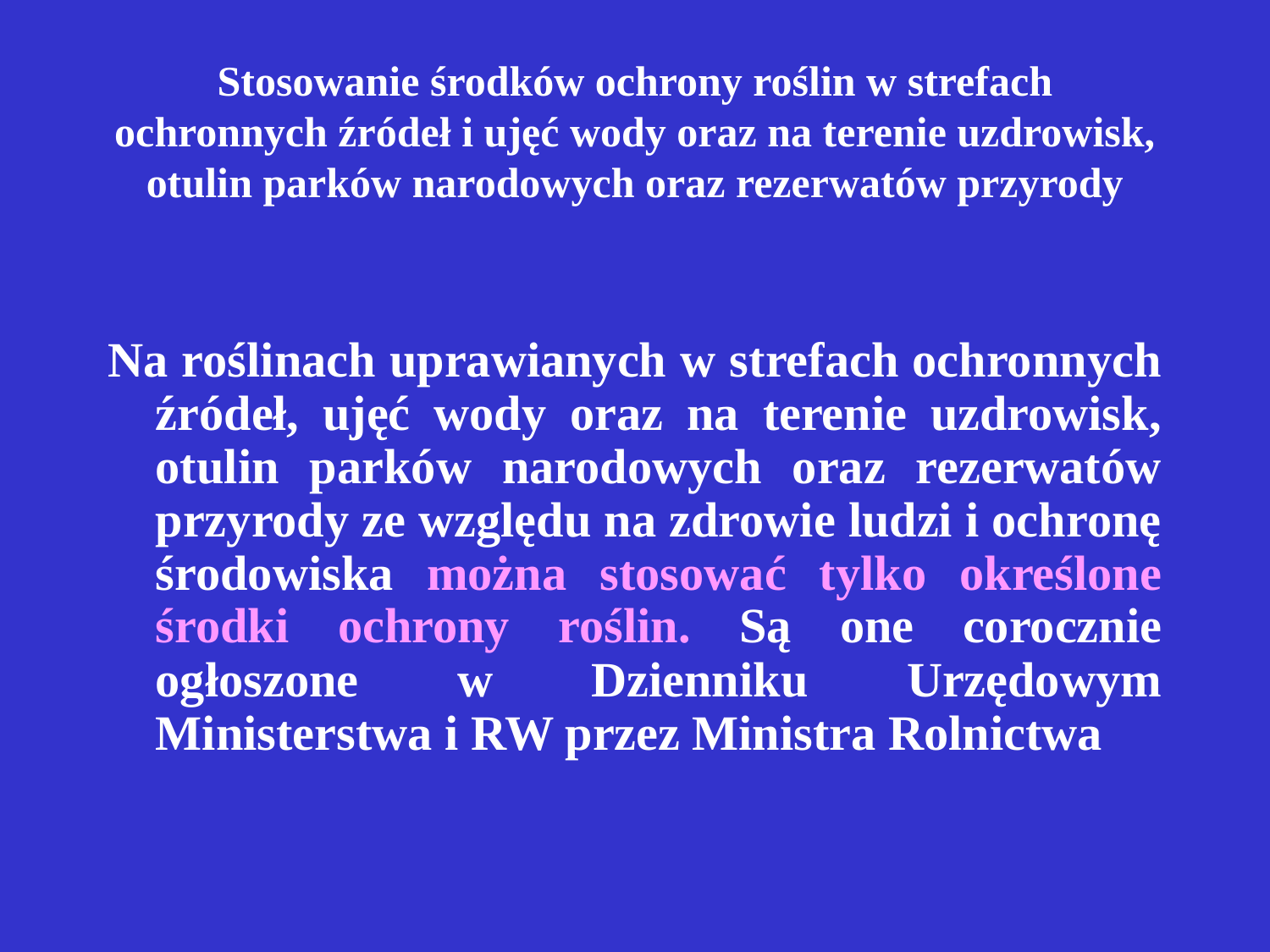

# Stosowanie środków ochrony roślin w strefach ochronnych źródeł i ujęć wody oraz na terenie uzdrowisk, otulin parków narodowych oraz rezerwatów przyrody
Na roślinach uprawianych w strefach ochronnych źródeł, ujęć wody oraz na terenie uzdrowisk, otulin parków narodowych oraz rezerwatów przyrody ze względu na zdrowie ludzi i ochronę środowiska można stosować tylko określone środki ochrony roślin. Są one corocznie ogłoszone w Dzienniku Urzędowym Ministerstwa i RW przez Ministra Rolnictwa